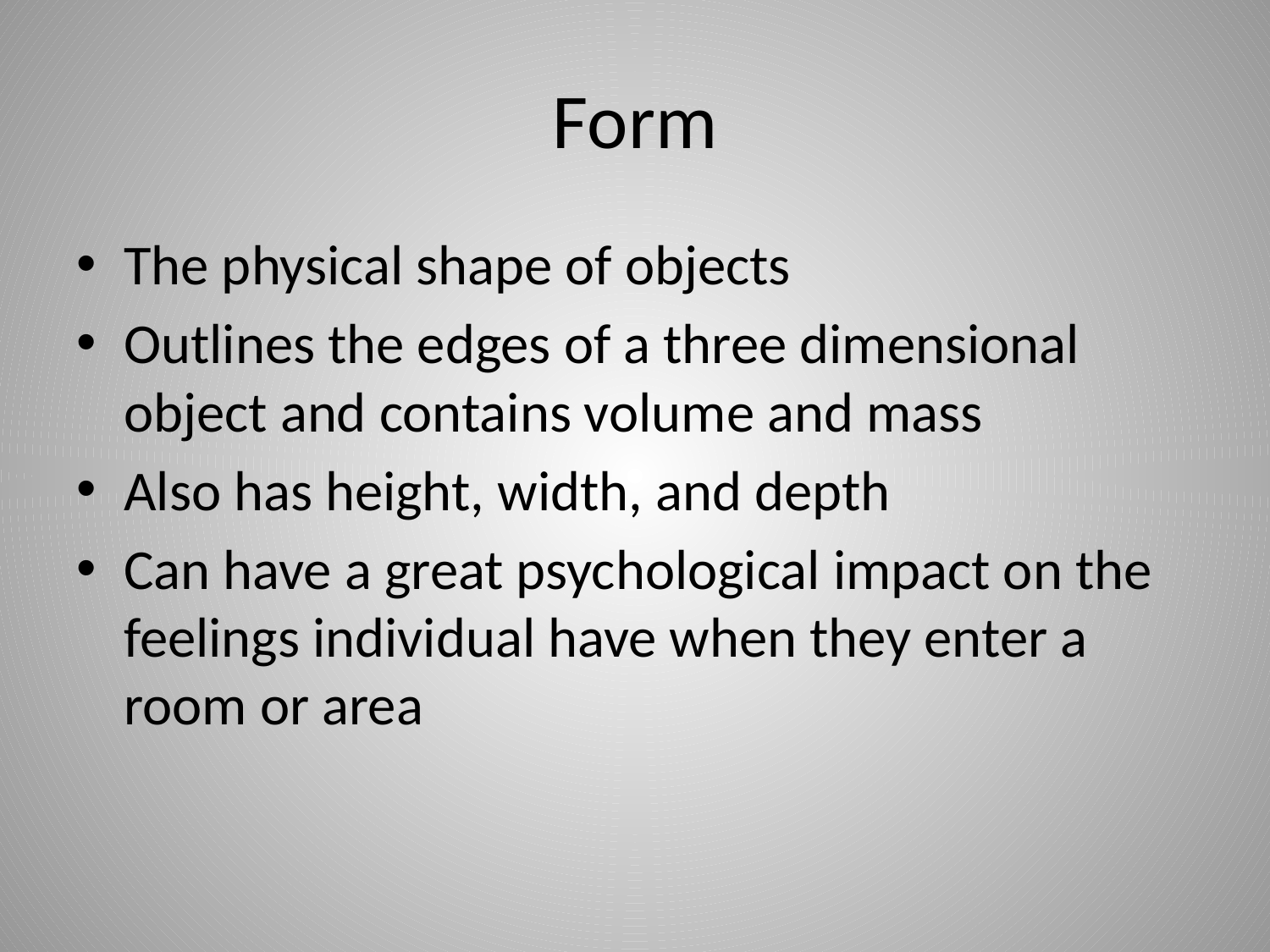

# Form
The physical shape of objects
Outlines the edges of a three dimensional object and contains volume and mass
Also has height, width, and depth
Can have a great psychological impact on the feelings individual have when they enter a room or area